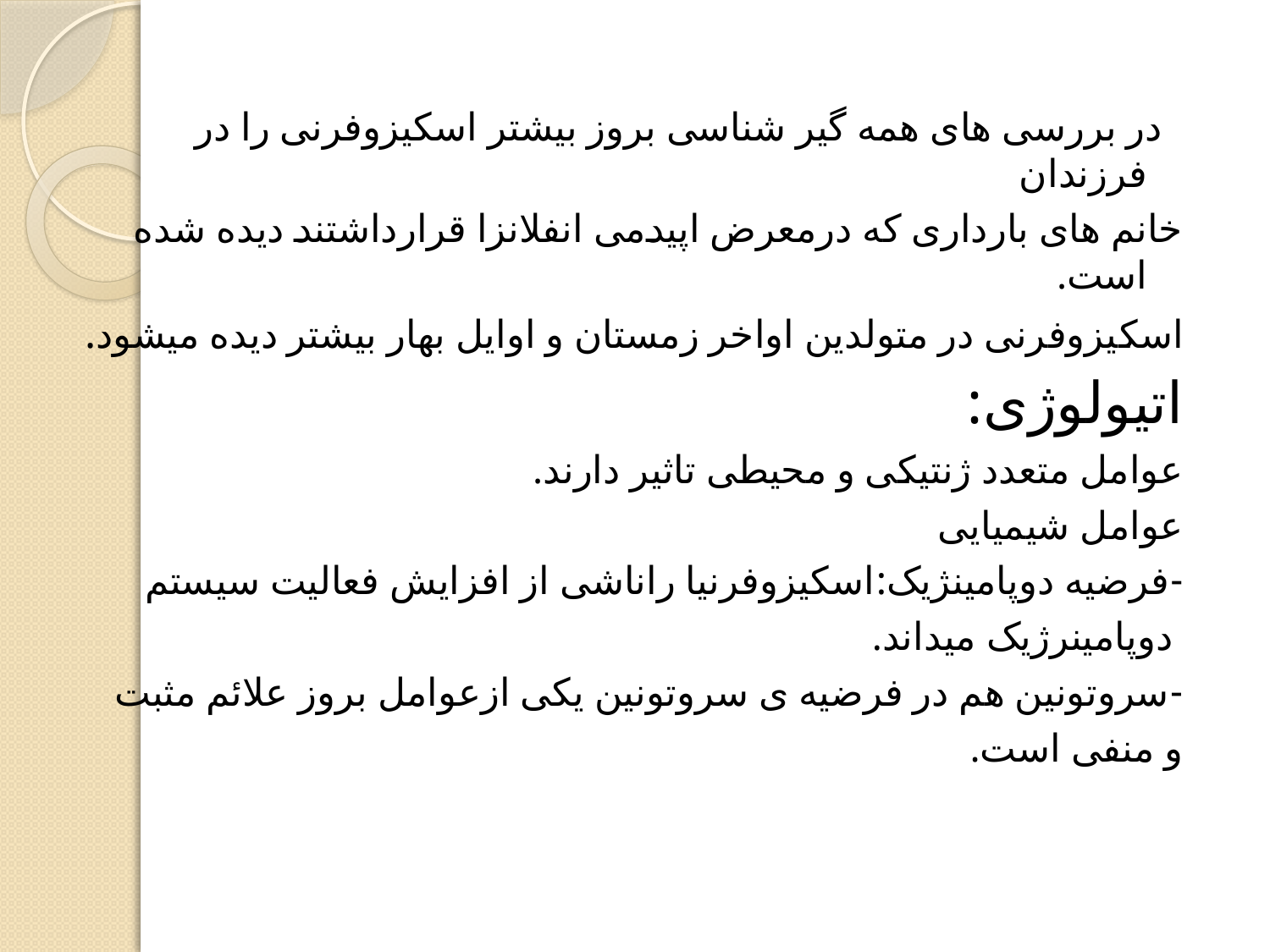

در بررسی های همه گیر شناسی بروز بیشتر اسکیزوفرنی را در فرزندان
خانم های بارداری که درمعرض اپیدمی انفلانزا قرارداشتند دیده شده است.
اسکیزوفرنی در متولدین اواخر زمستان و اوایل بهار بیشتر دیده میشود.
اتیولوژی:
عوامل متعدد ژنتیکی و محیطی تاثیر دارند.
عوامل شیمیایی
-فرضیه دوپامینژیک:اسکیزوفرنیا راناشی از افزایش فعالیت سیستم
 دوپامینرژیک میداند.
-سروتونین هم در فرضیه ی سروتونین یکی ازعوامل بروز علائم مثبت
و منفی است.